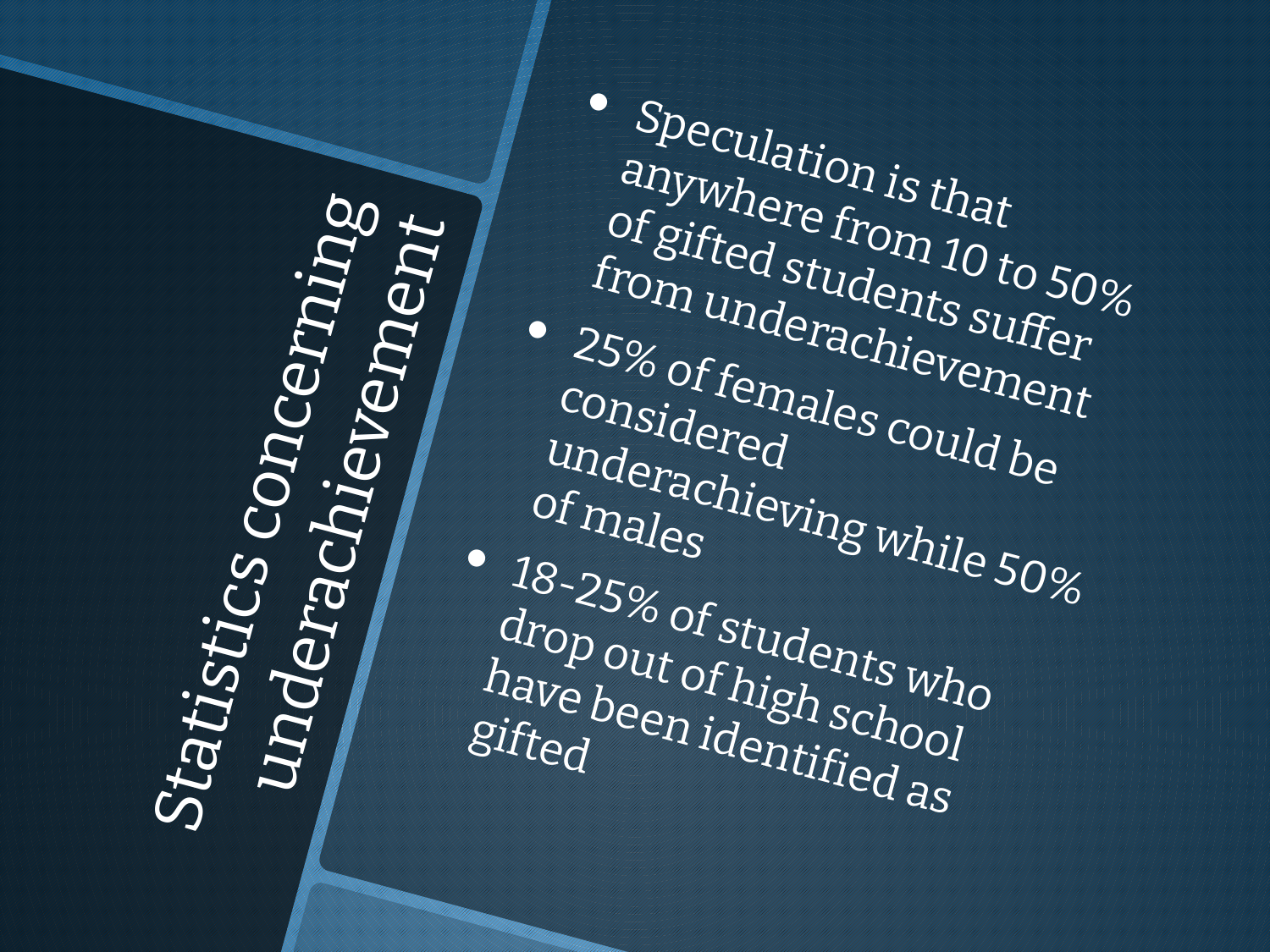

Speculation is that anywhere from 10 to 50% of gifted students suffer from underachievement
25% of females could be considered underachieving while 50% of males
18-25% of students who drop out of high school have been identified as gifted
# Statistics concerning underachievement